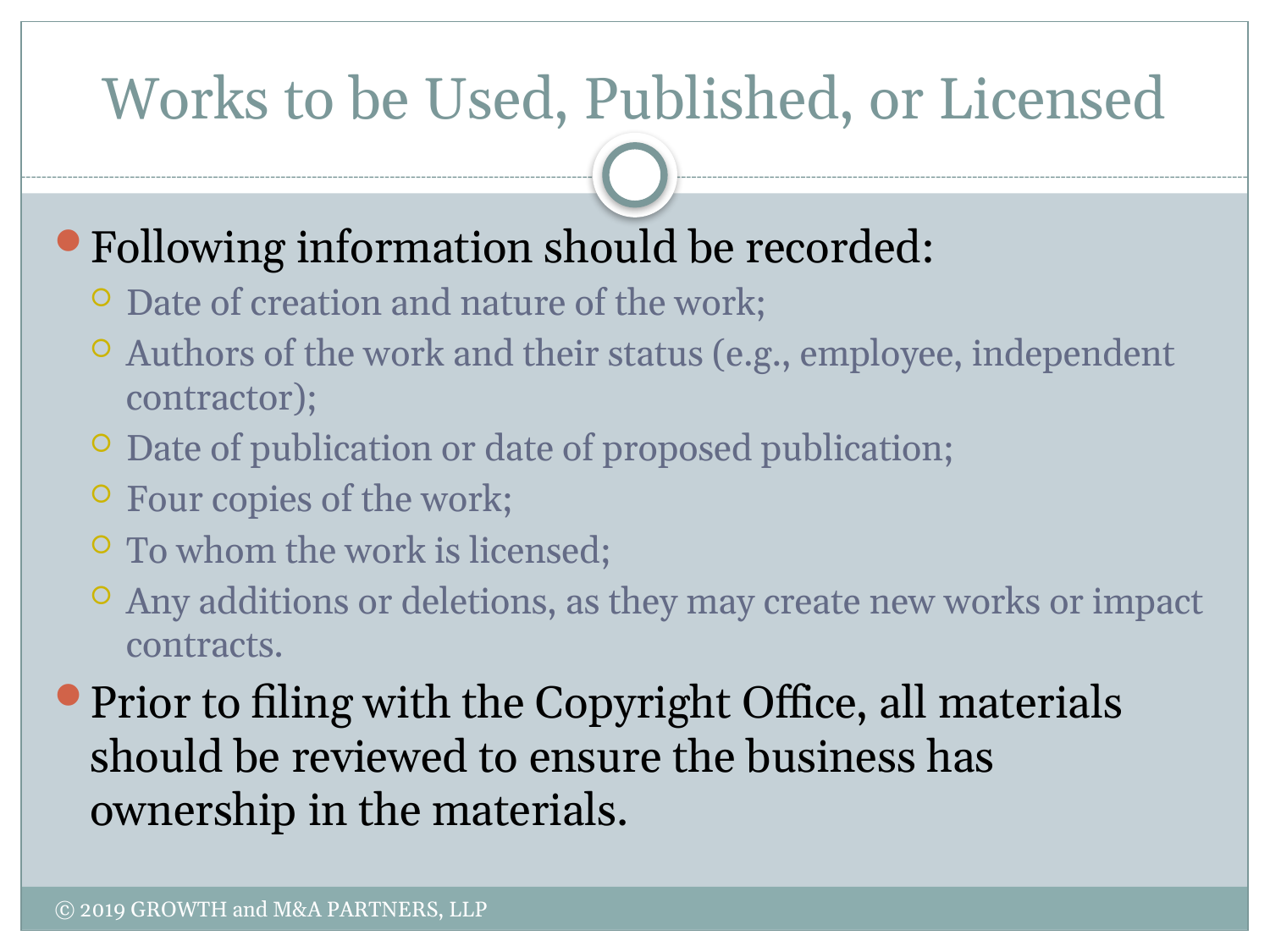

# Works to be Used, Published, or Licensed
Following information should be recorded:
Date of creation and nature of the work;
Authors of the work and their status (e.g., employee, independent contractor);
Date of publication or date of proposed publication;
Four copies of the work;
To whom the work is licensed;
Any additions or deletions, as they may create new works or impact contracts.
Prior to filing with the Copyright Office, all materials should be reviewed to ensure the business has ownership in the materials.
© 2019 GROWTH and M&A PARTNERS, LLP